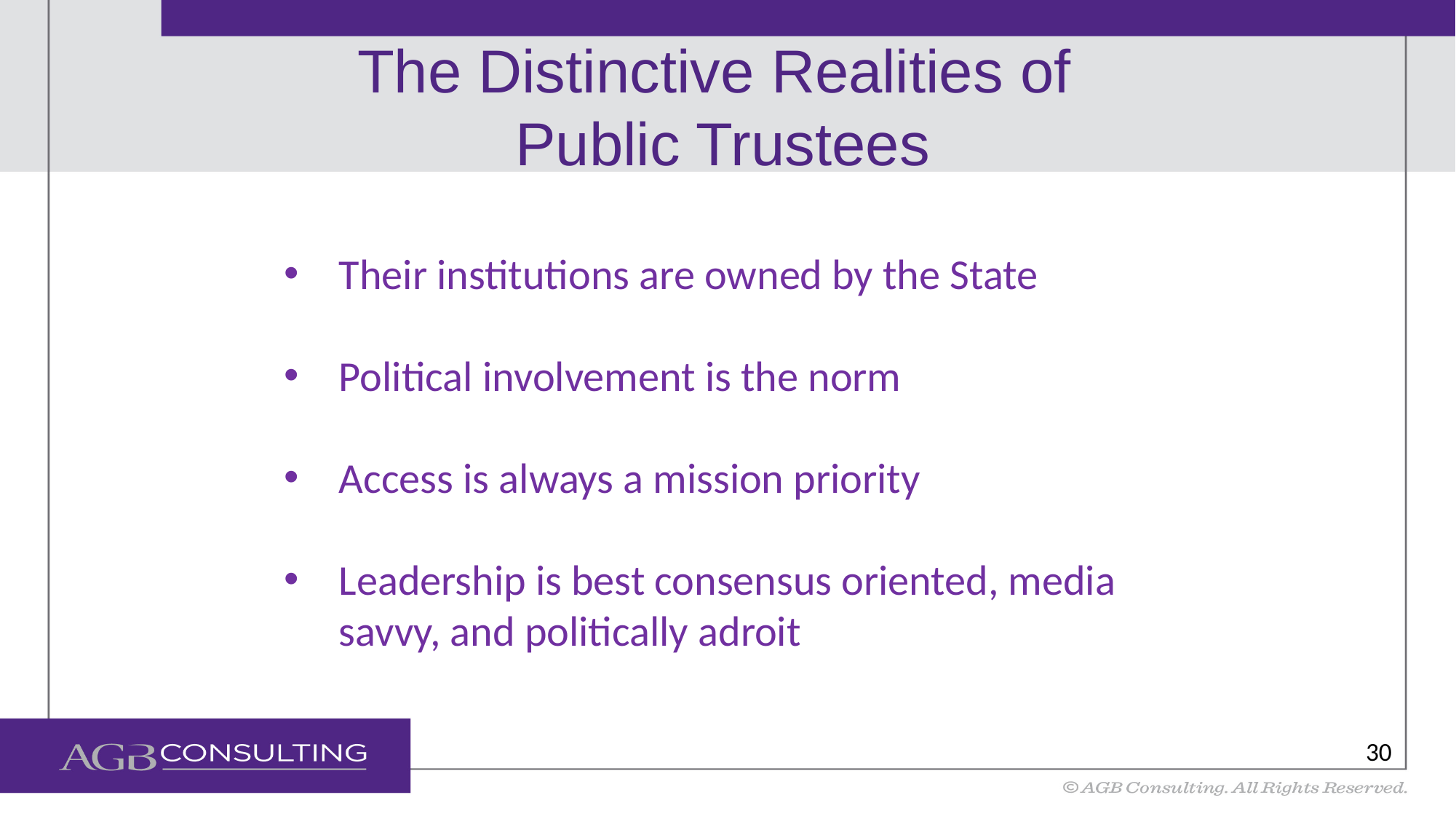

# The Distinctive Realities of Public Trustees

Their institutions are owned by the State

Political involvement is the norm

Access is always a mission priority

Leadership is best consensus oriented, media savvy, and politically adroit